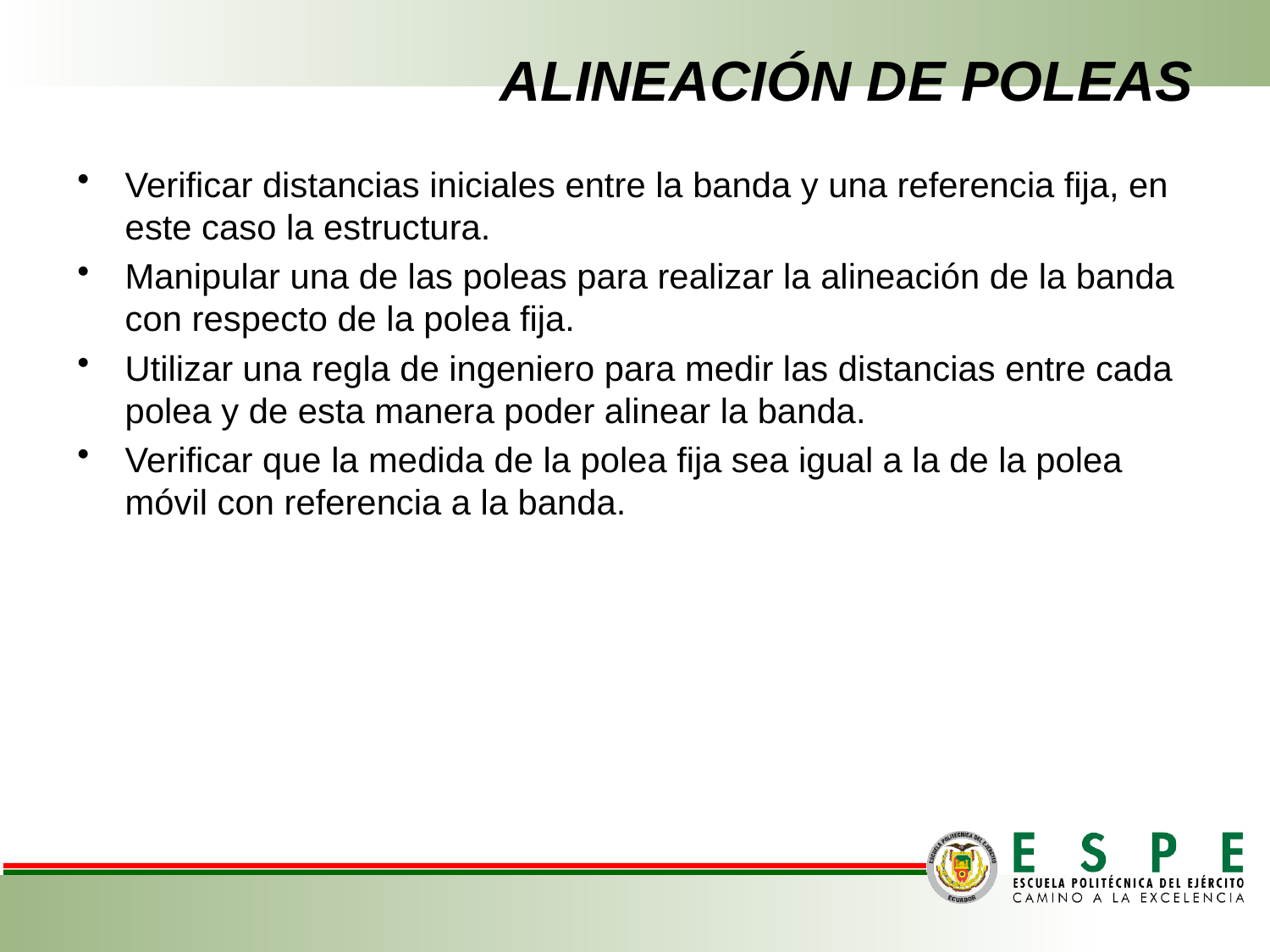

# ALINEACIÓN DE POLEAS
Verificar distancias iniciales entre la banda y una referencia fija, en este caso la estructura.
Manipular una de las poleas para realizar la alineación de la banda con respecto de la polea fija.
Utilizar una regla de ingeniero para medir las distancias entre cada polea y de esta manera poder alinear la banda.
Verificar que la medida de la polea fija sea igual a la de la polea móvil con referencia a la banda.